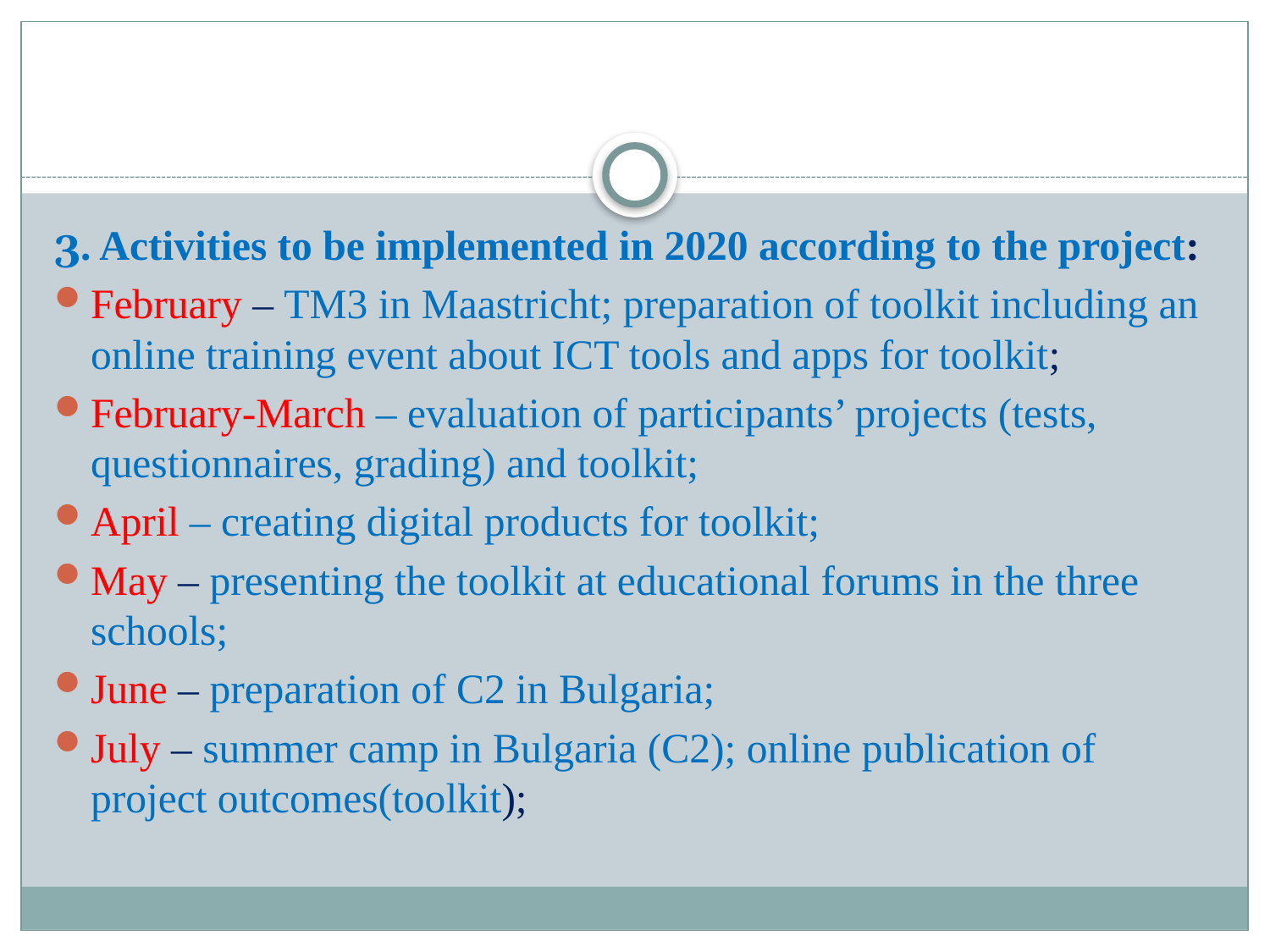

#
3. Activities to be implemented in 2020 according to the project:
February – TM3 in Maastricht; preparation of toolkit including an online training event about ICT tools and apps for toolkit;
February-March – evaluation of participants’ projects (tests, questionnaires, grading) and toolkit;
April – creating digital products for toolkit;
May – presenting the toolkit at educational forums in the three schools;
June – preparation of C2 in Bulgaria;
July – summer camp in Bulgaria (C2); online publication of project outcomes(toolkit);